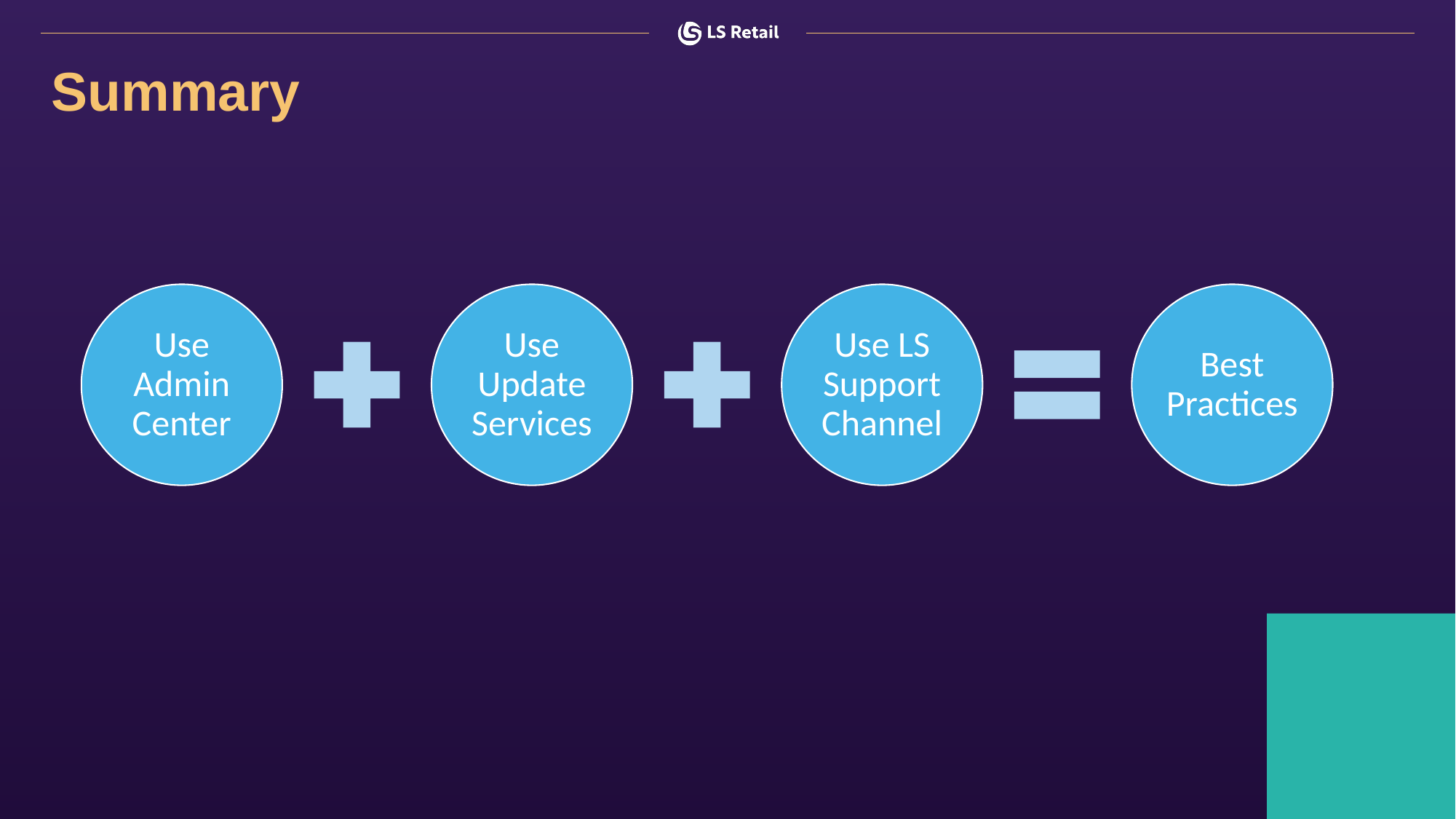

# Summary
Use Admin Center
Use Update Services
Use LS Support Channel
Best Practices